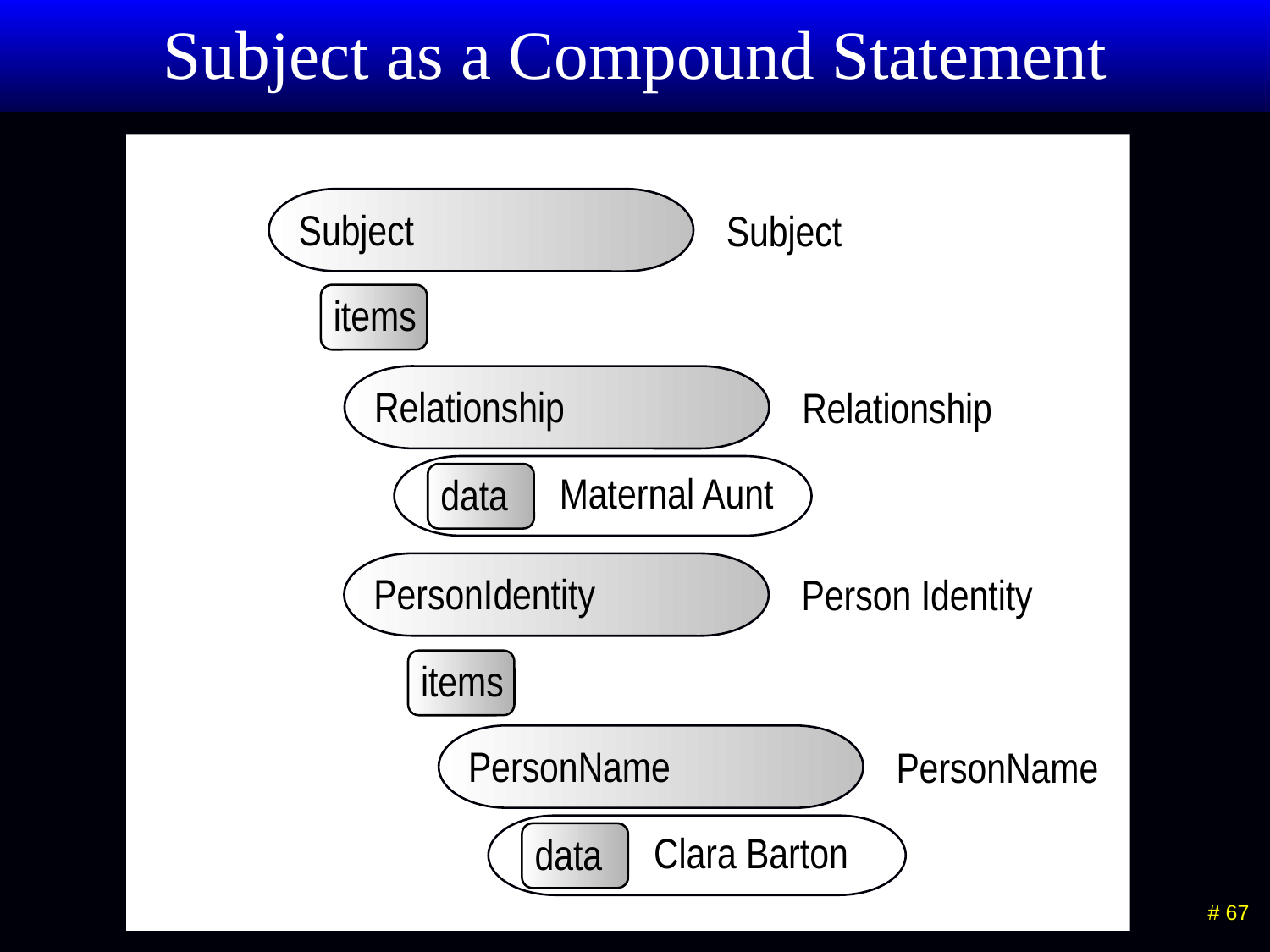

# Subject as a Compound Statement

Subject
Subject
items

Relationship
Relationship

Maternal Aunt
data

PersonIdentity
Person Identity
items

PersonName
PersonName

Clara Barton
data

  # 67